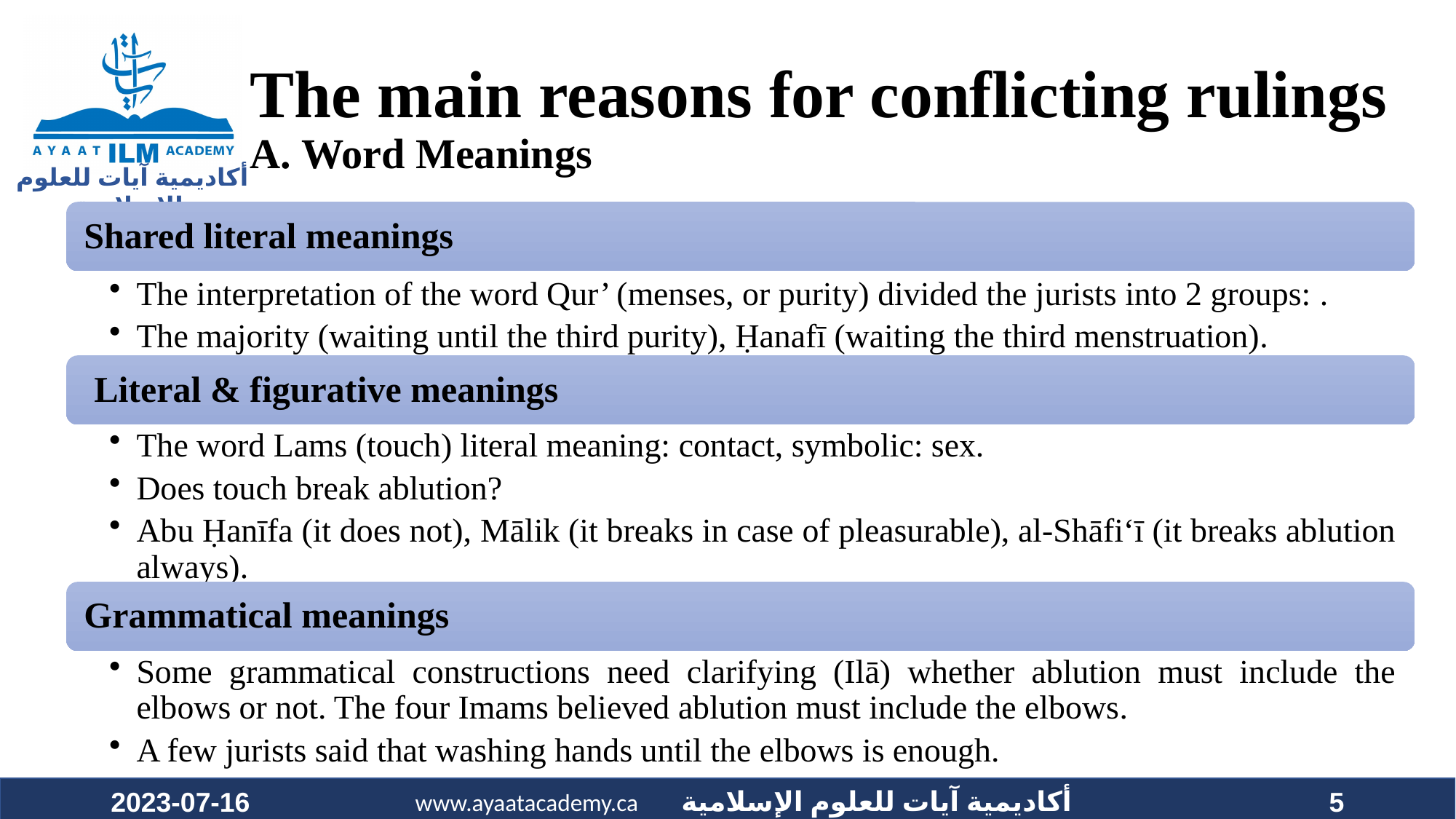

# The main reasons for conflicting rulings A. Word Meanings
Shared literal meanings
The interpretation of the word Qur’ (menses, or purity) divided the jurists into 2 groups: .
The majority (waiting until the third purity), Ḥanafī (waiting the third menstruation).
 Literal & figurative meanings
The word Lams (touch) literal meaning: contact, symbolic: sex.
Does touch break ablution?
Abu Ḥanīfa (it does not), Mālik (it breaks in case of pleasurable), al-Shāfi‘ī (it breaks ablution always).
Grammatical meanings
Some grammatical constructions need clarifying (Ilā) whether ablution must include the elbows or not. The four Imams believed ablution must include the elbows.
A few jurists said that washing hands until the elbows is enough.
2023-07-16
5